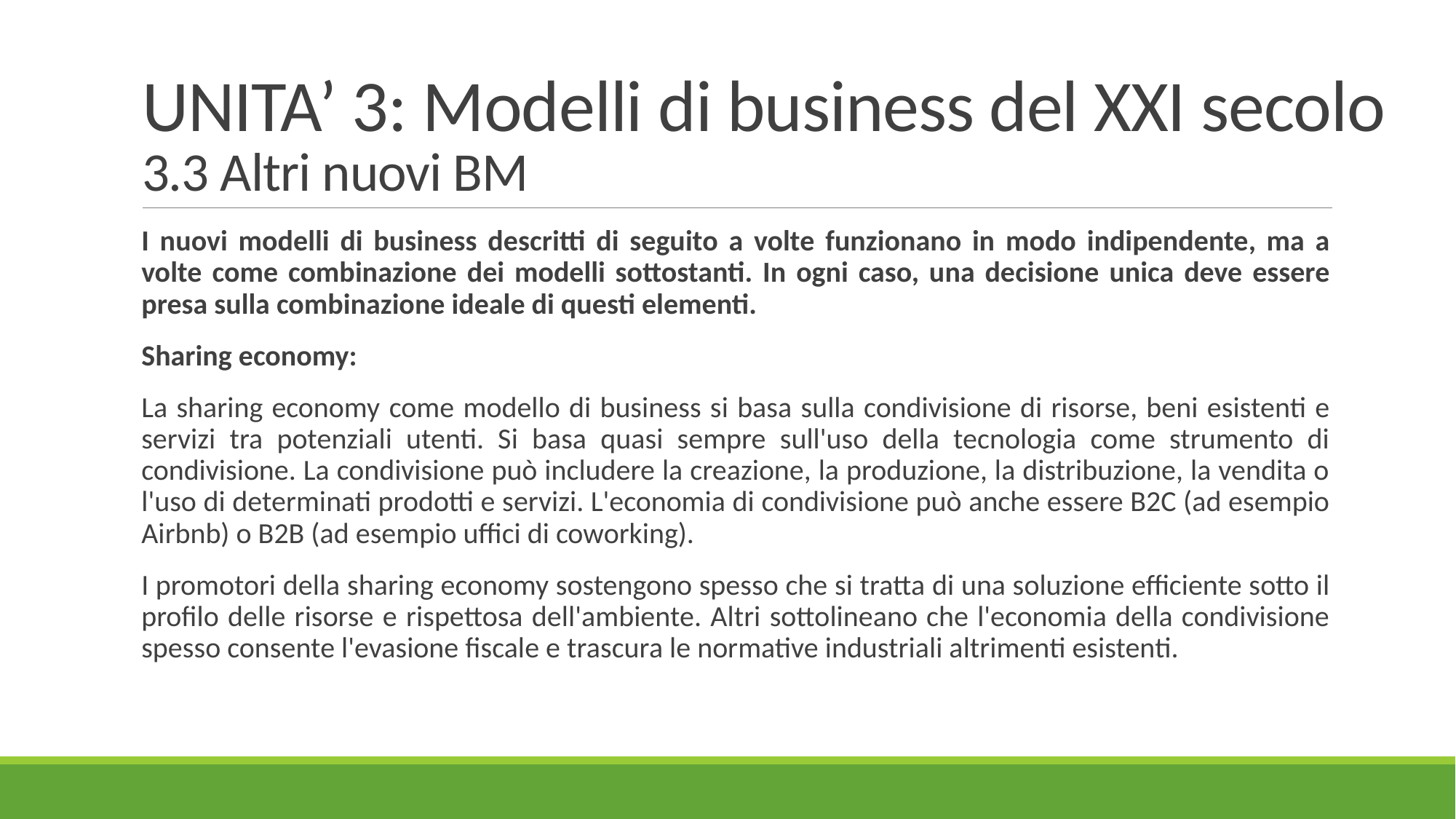

# UNITA’ 3: Modelli di business del XXI secolo 3.3 Altri nuovi BM
I nuovi modelli di business descritti di seguito a volte funzionano in modo indipendente, ma a volte come combinazione dei modelli sottostanti. In ogni caso, una decisione unica deve essere presa sulla combinazione ideale di questi elementi.
Sharing economy:
La sharing economy come modello di business si basa sulla condivisione di risorse, beni esistenti e servizi tra potenziali utenti. Si basa quasi sempre sull'uso della tecnologia come strumento di condivisione. La condivisione può includere la creazione, la produzione, la distribuzione, la vendita o l'uso di determinati prodotti e servizi. L'economia di condivisione può anche essere B2C (ad esempio Airbnb) o B2B (ad esempio uffici di coworking).
I promotori della sharing economy sostengono spesso che si tratta di una soluzione efficiente sotto il profilo delle risorse e rispettosa dell'ambiente. Altri sottolineano che l'economia della condivisione spesso consente l'evasione fiscale e trascura le normative industriali altrimenti esistenti.